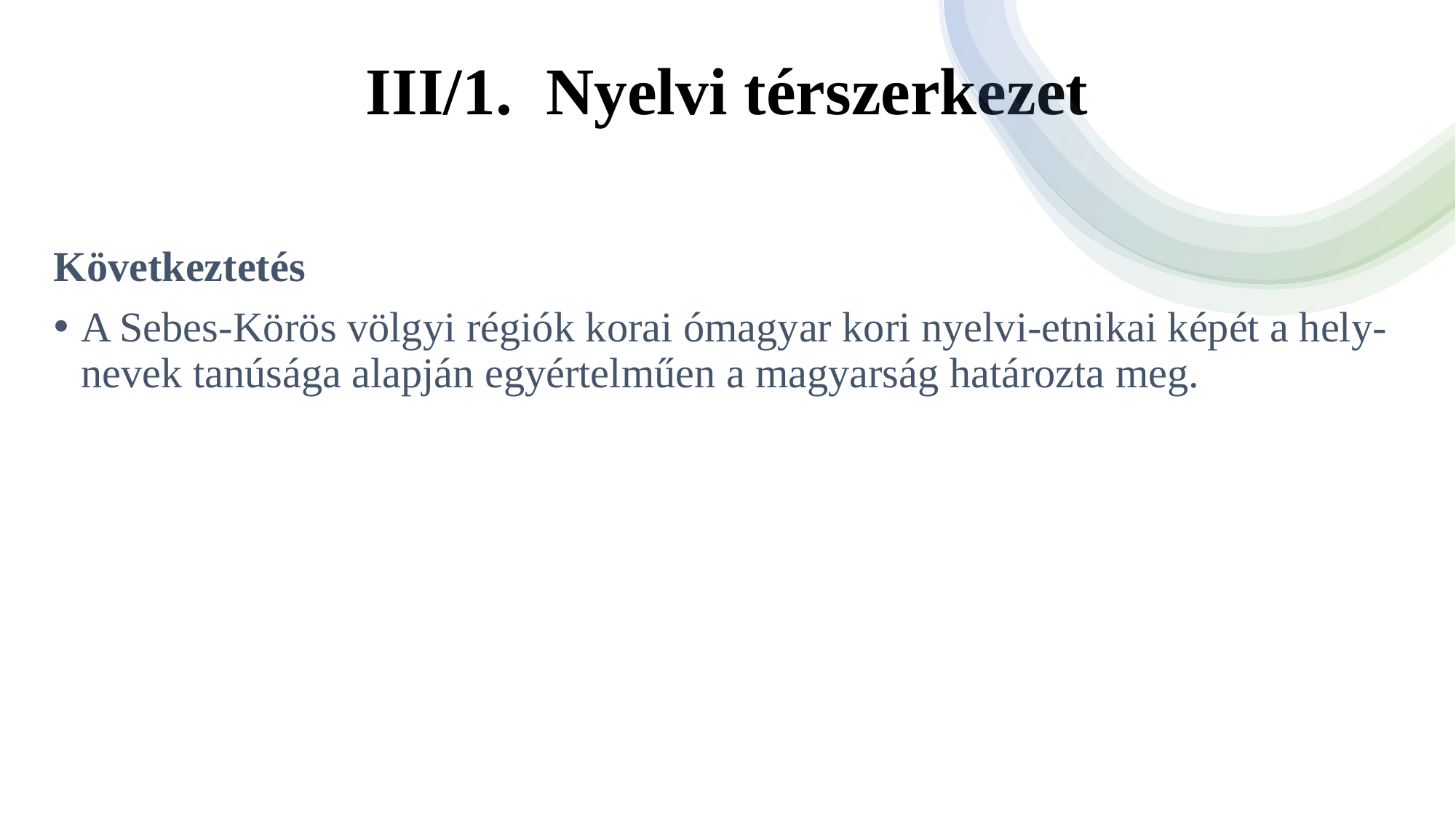

# III/1.  Nyelvi térszerkezet
Következtetés
A Sebes-Körös völgyi régiók korai ómagyar kori nyelvi-etnikai képét a hely-nevek tanúsága alapján egyértelműen a magyarság határozta meg.